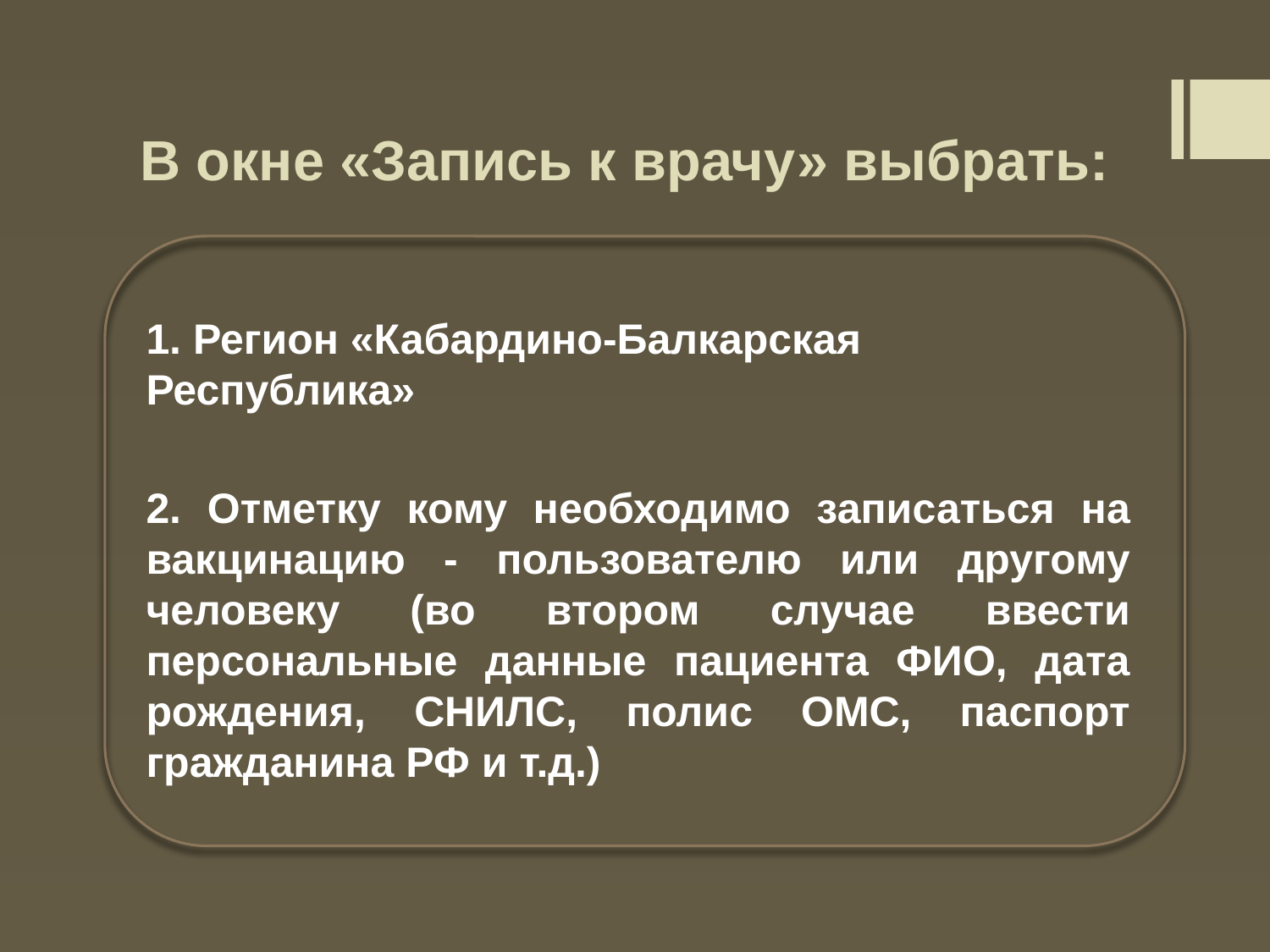

# В окне «Запись к врачу» выбрать:

1. Регион «Кабардино-Балкарская Республика»

2. Отметку кому необходимо записаться на вакцинацию - пользователю или другому человеку (во втором случае ввести персональные данные пациента ФИО, дата рождения, СНИЛС, полис ОМС, паспорт гражданина РФ и т.д.)